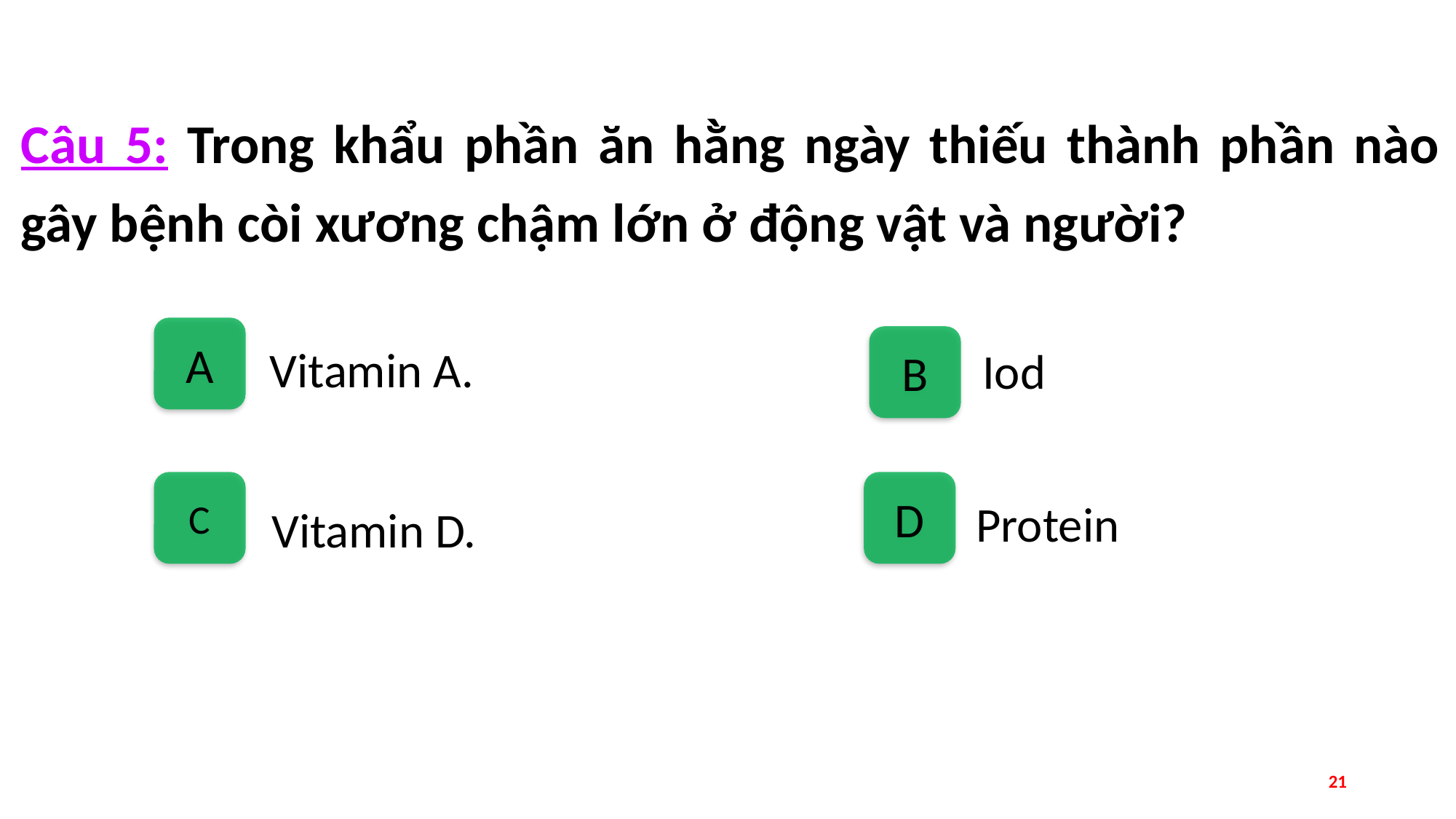

Câu 5: Trong khẩu phần ăn hằng ngày thiếu thành phần nào gây bệnh còi xương chậm lớn ở động vật và người?
A
B
Vitamin A.
Iod
C
D
Protein
Vitamin D.
21